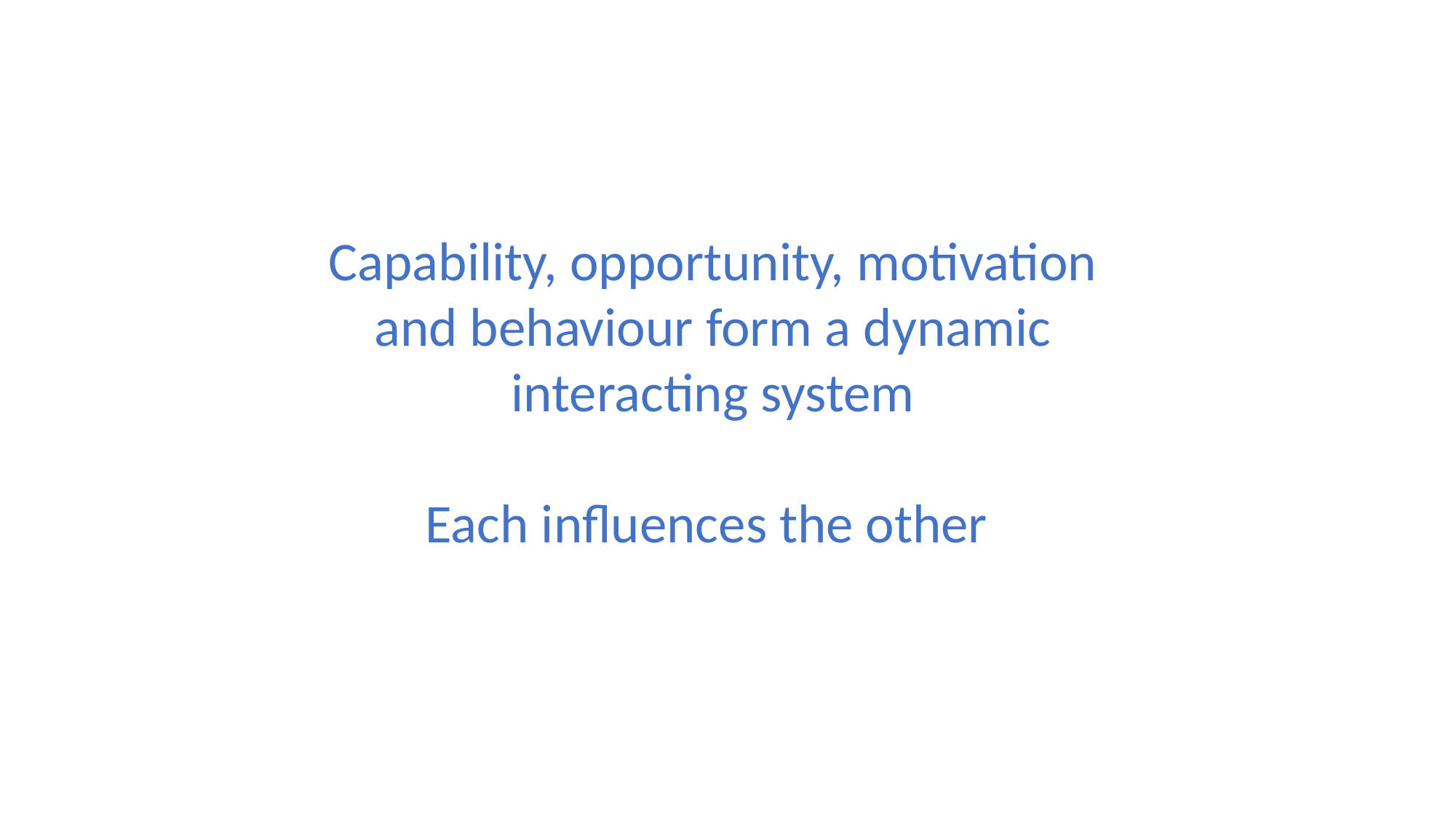

Capability, opportunity, motivation and behaviour form a dynamic interacting system

Each influences the other